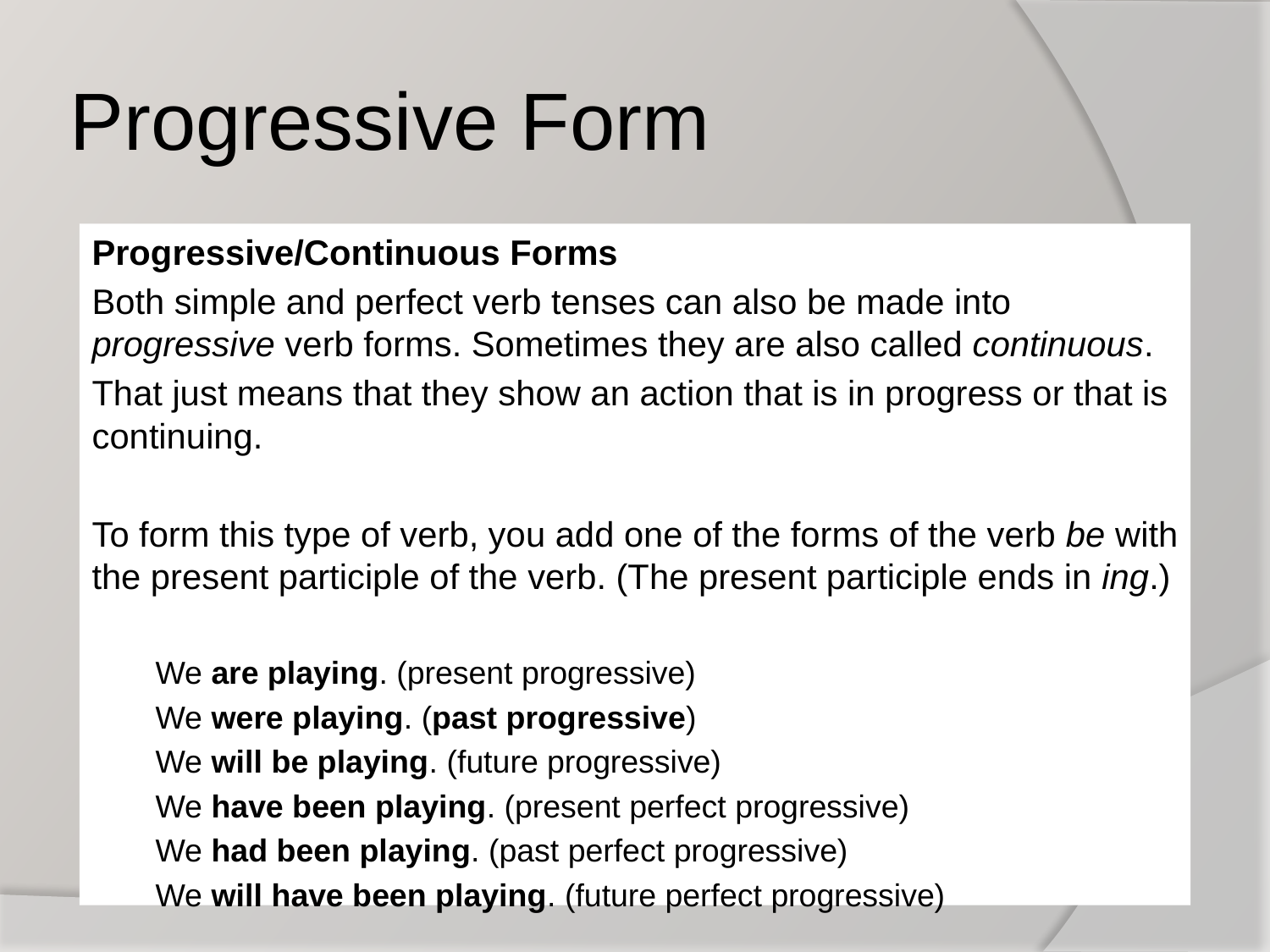

# Progressive Form
Progressive/Continuous Forms
Both simple and perfect verb tenses can also be made into progressive verb forms. Sometimes they are also called continuous.
That just means that they show an action that is in progress or that is continuing.

To form this type of verb, you add one of the forms of the verb be with the present participle of the verb. (The present participle ends in ing.)

We are playing. (present progressive)
We were playing. (past progressive)
We will be playing. (future progressive)
We have been playing. (present perfect progressive)
We had been playing. (past perfect progressive)
We will have been playing. (future perfect progressive)